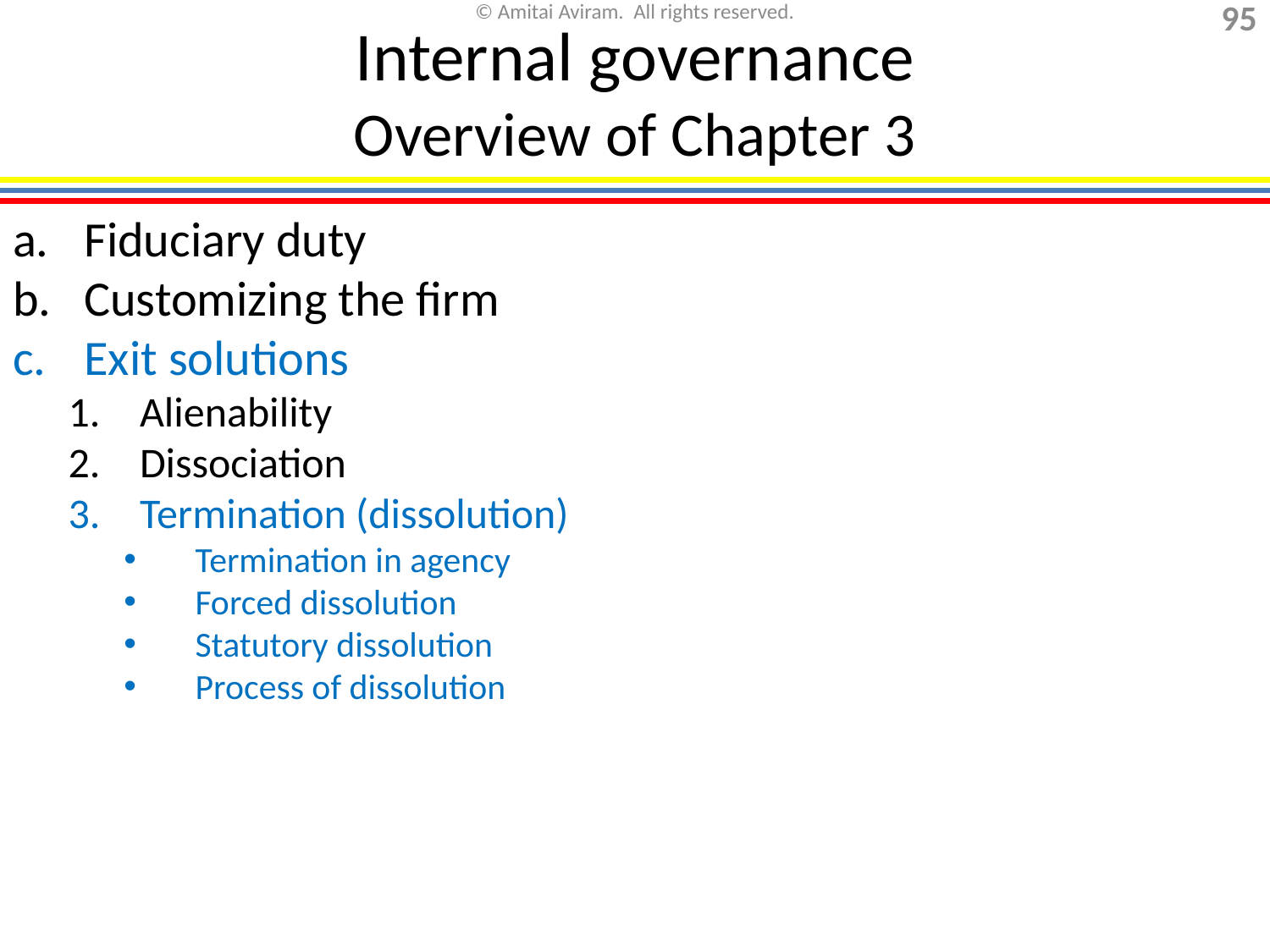

# Internal governance Overview of Chapter 3
Fiduciary duty
Customizing the firm
Exit solutions
Alienability
Dissociation
Termination (dissolution)
Termination in agency
Forced dissolution
Statutory dissolution
Process of dissolution